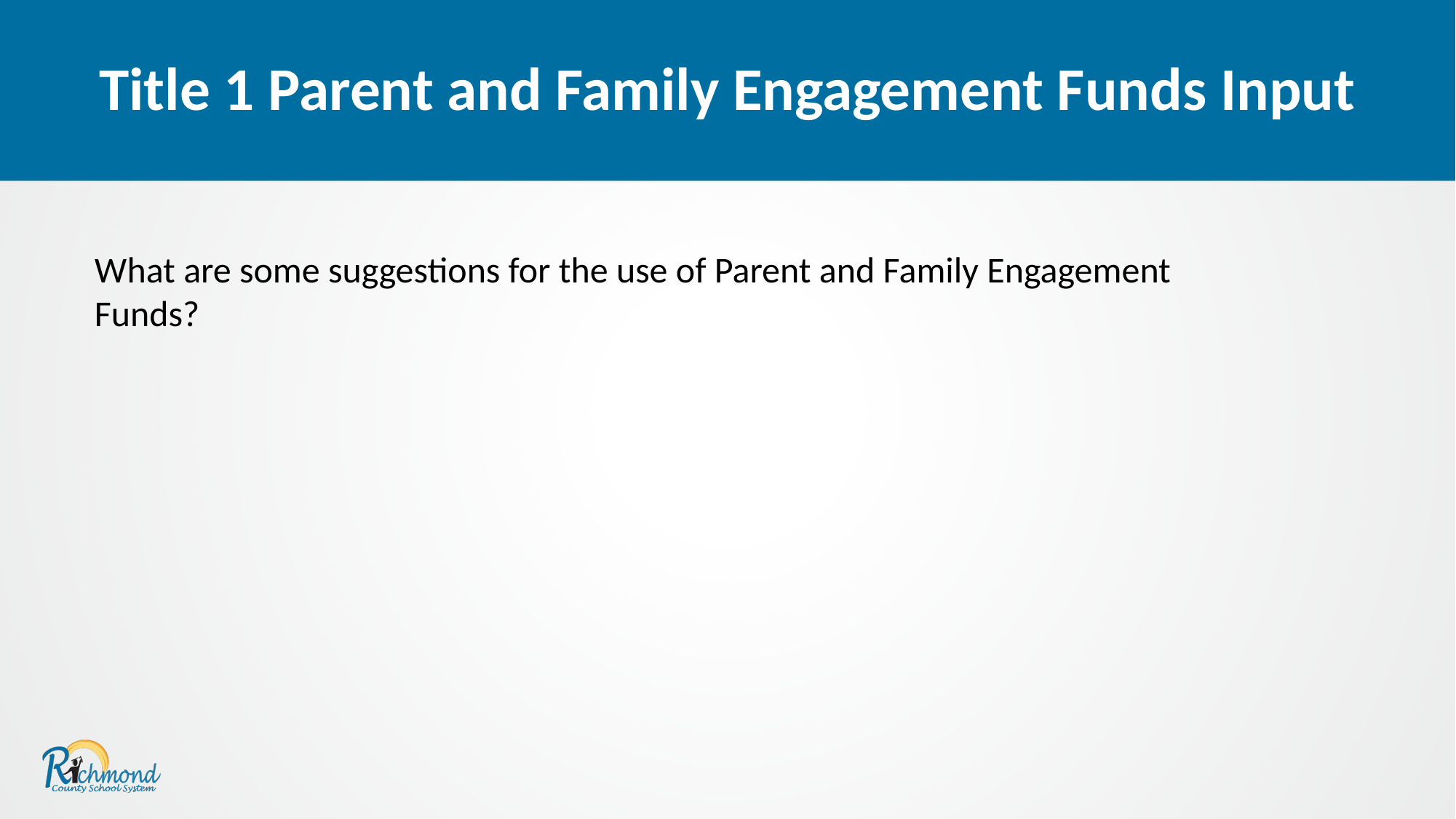

Title 1 Parent and Family Engagement Funds Input

What are some suggestions for the use of Parent and Family Engagement Funds?